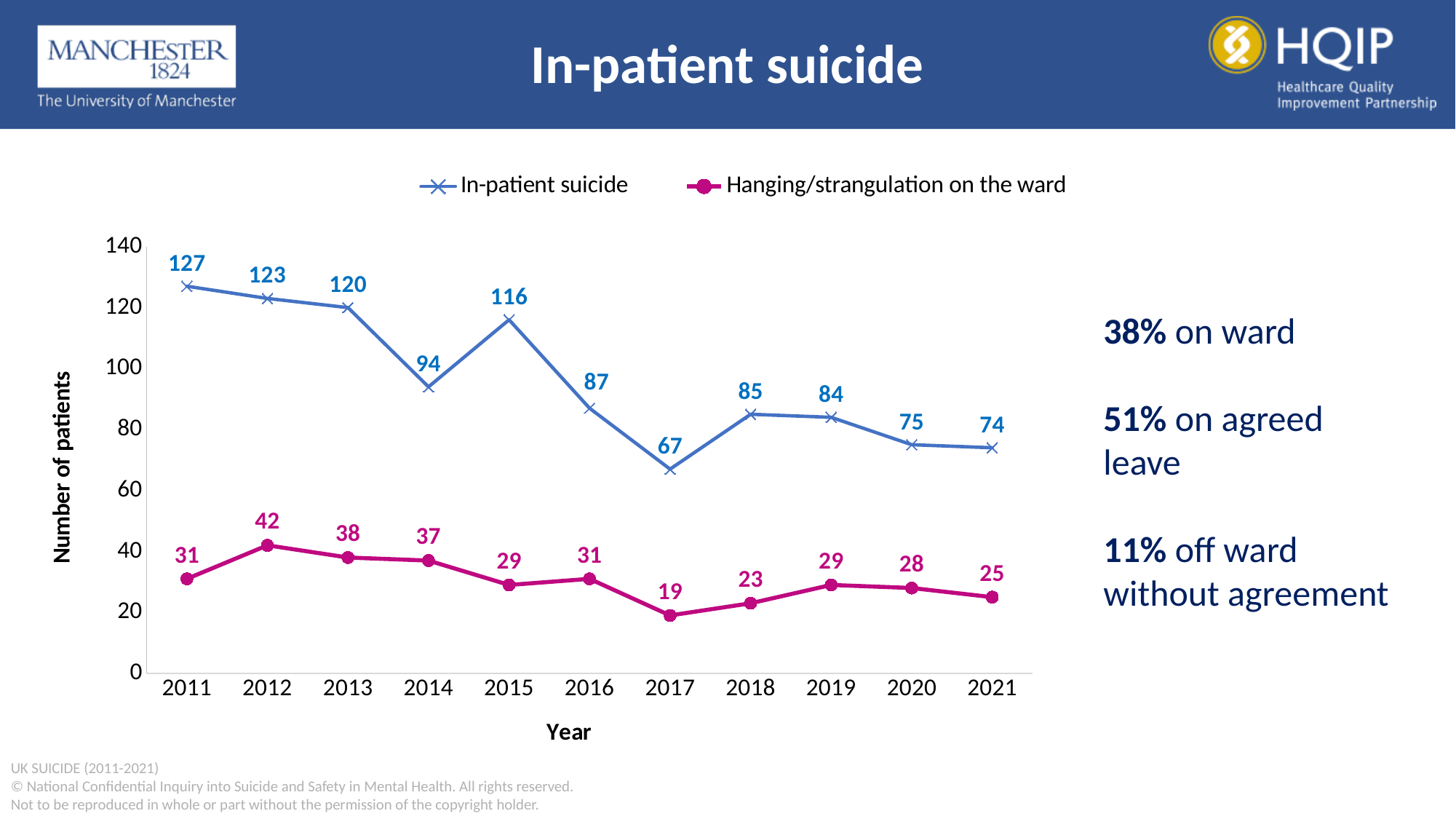

In-patient suicide

### Chart

| Category | In-patient suicide | Hanging/strangulation on the ward |
|---|---|---|
| 2011 | 127.0 | 31.0 |
| 2012 | 123.0 | 42.0 |
| 2013 | 120.0 | 38.0 |
| 2014 | 94.0 | 37.0 |
| 2015 | 116.0 | 29.0 |
| 2016 | 87.0 | 31.0 |
| 2017 | 67.0 | 19.0 |
| 2018 | 85.0 | 23.0 |
| 2019 | 84.0 | 29.0 |
| 2020 | 75.0 | 28.0 |
| 2021 | 74.0 | 25.0 |
38% on ward

51% on agreed leave

11% off ward without agreement